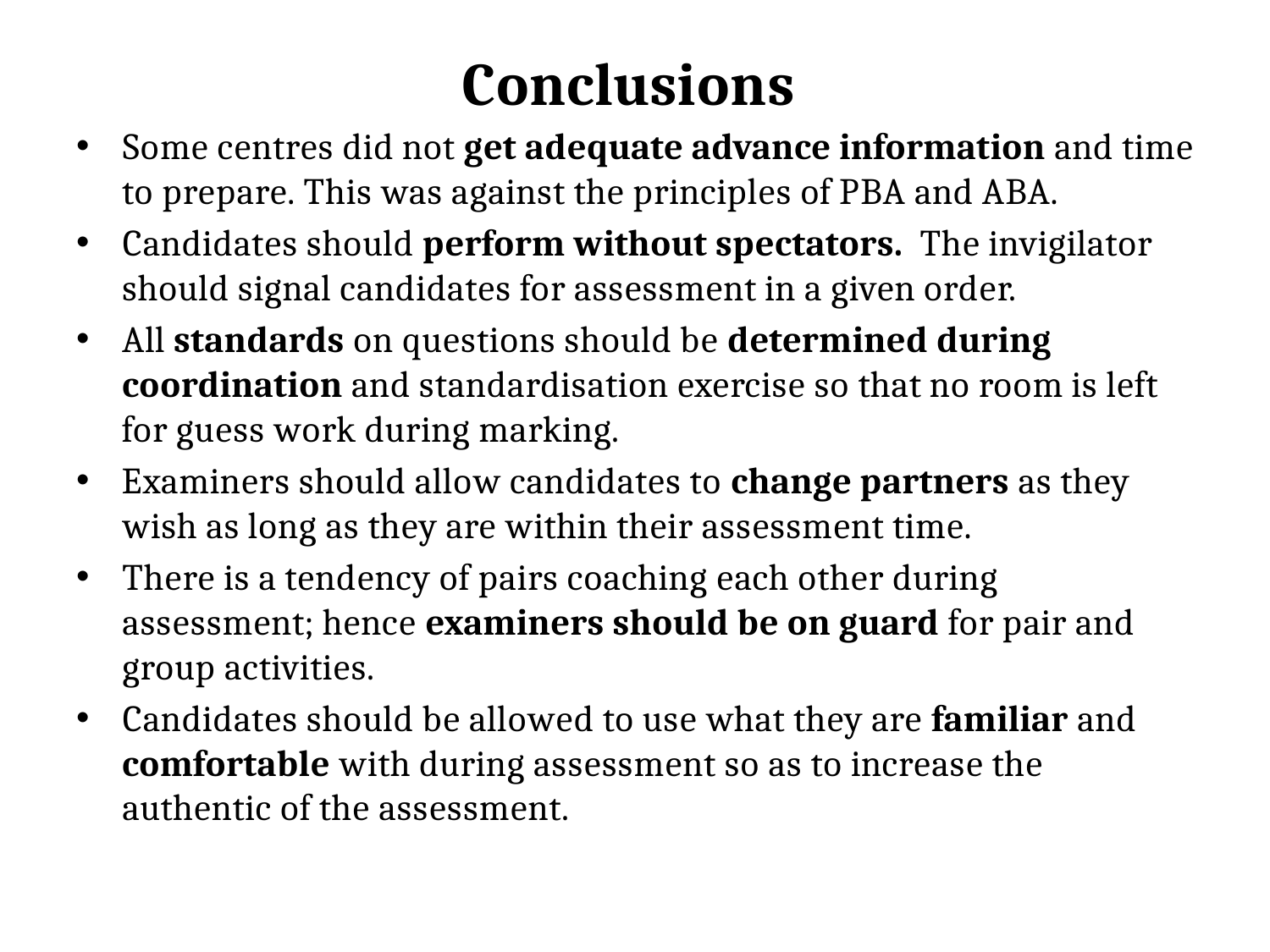

# Conclusions
Some centres did not get adequate advance information and time to prepare. This was against the principles of PBA and ABA.
Candidates should perform without spectators.  The invigilator should signal candidates for assessment in a given order.
All standards on questions should be determined during coordination and standardisation exercise so that no room is left for guess work during marking.
Examiners should allow candidates to change partners as they wish as long as they are within their assessment time.
There is a tendency of pairs coaching each other during assessment; hence examiners should be on guard for pair and group activities.
Candidates should be allowed to use what they are familiar and comfortable with during assessment so as to increase the authentic of the assessment.